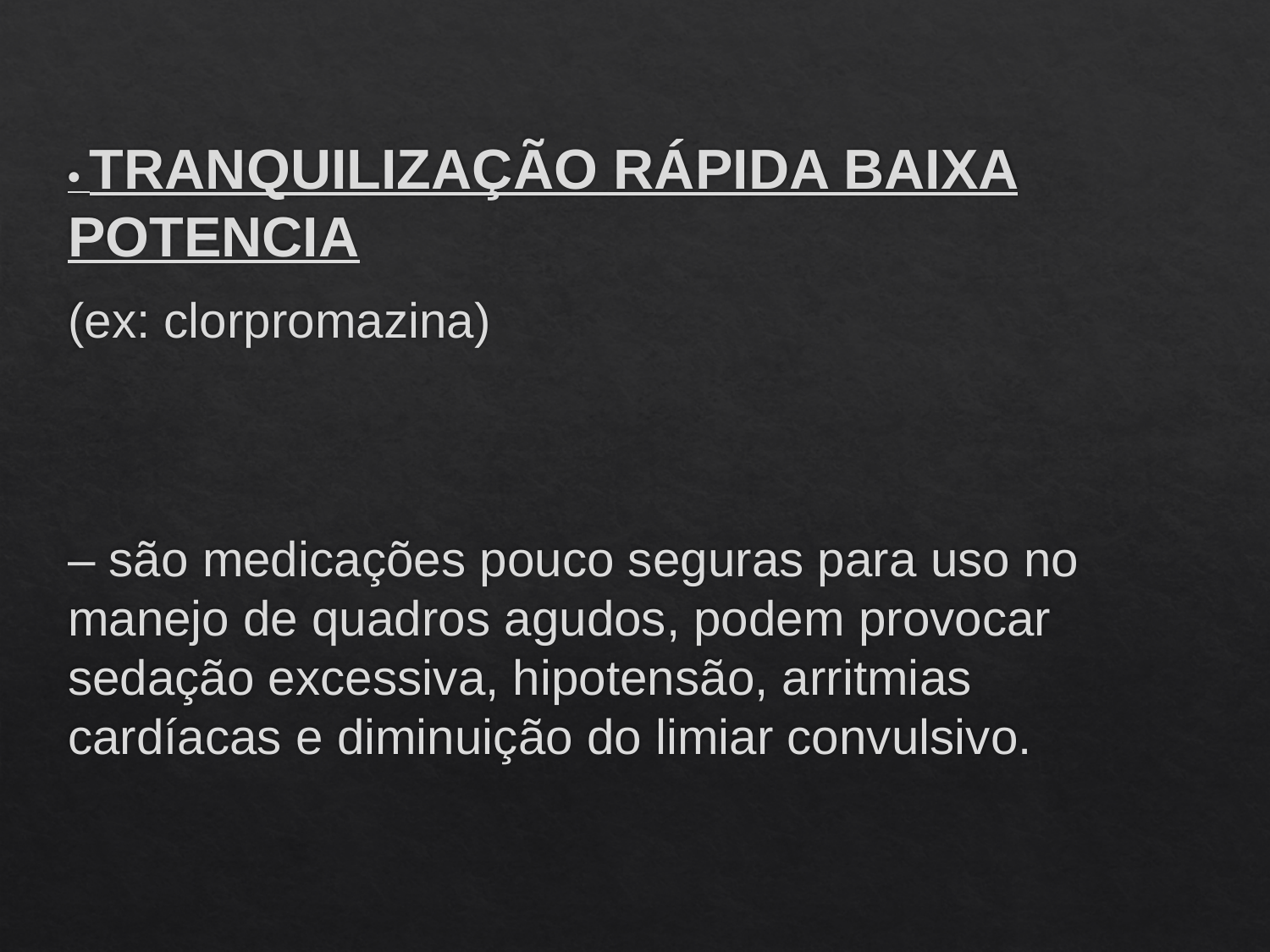

• TRANQUILIZAÇÃO RÁPIDA BAIXA POTENCIA
(ex: clorpromazina)

– são medicações pouco seguras para uso no manejo de quadros agudos, podem provocar sedação excessiva, hipotensão, arritmias cardíacas e diminuição do limiar convulsivo.